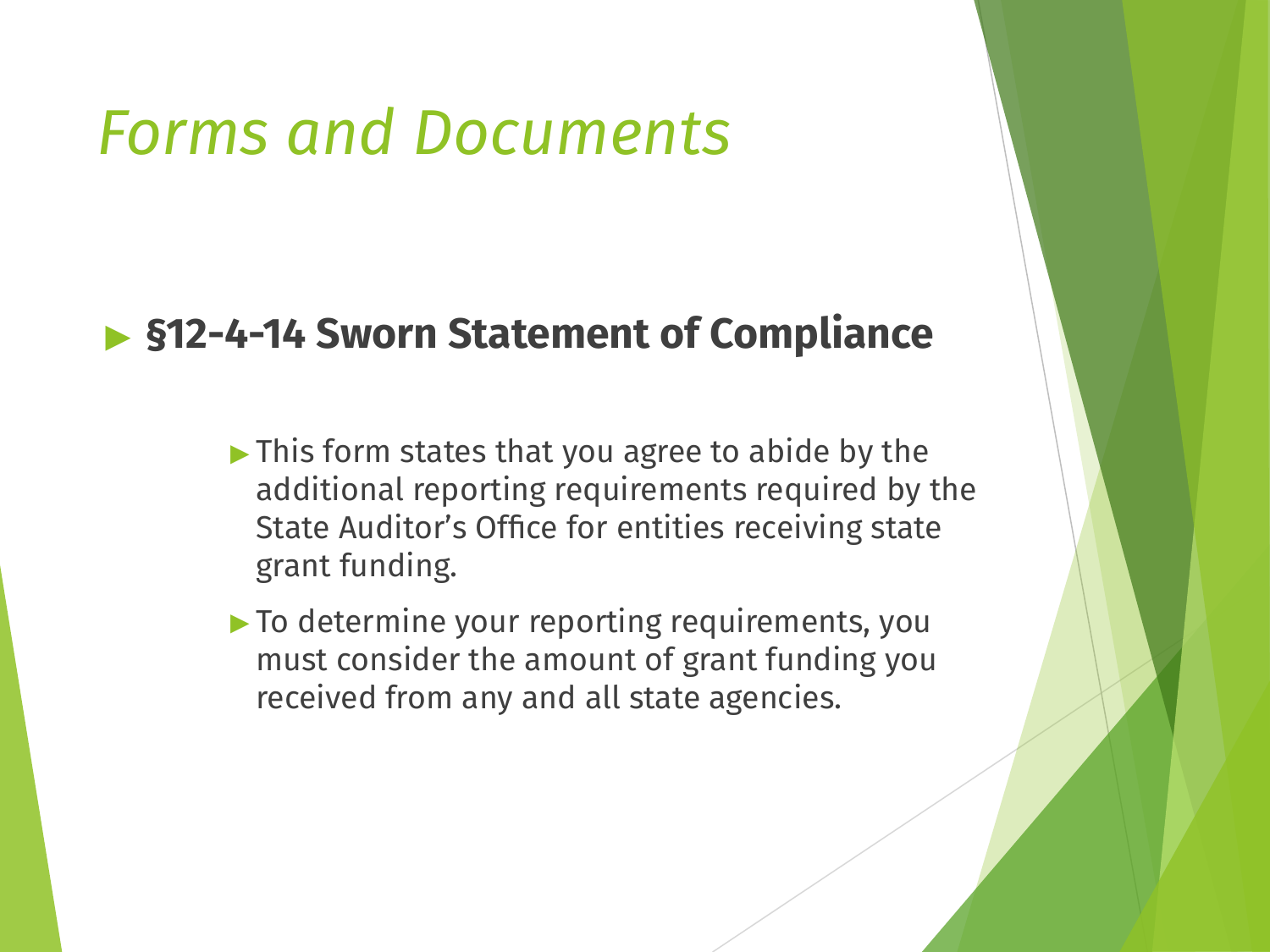

# Forms and Documents
§12-4-14 Sworn Statement of Compliance

This form states that you agree to abide by the additional reporting requirements required by the State Auditor’s Office for entities receiving state grant funding.
To determine your reporting requirements, you must consider the amount of grant funding you received from any and all state agencies.